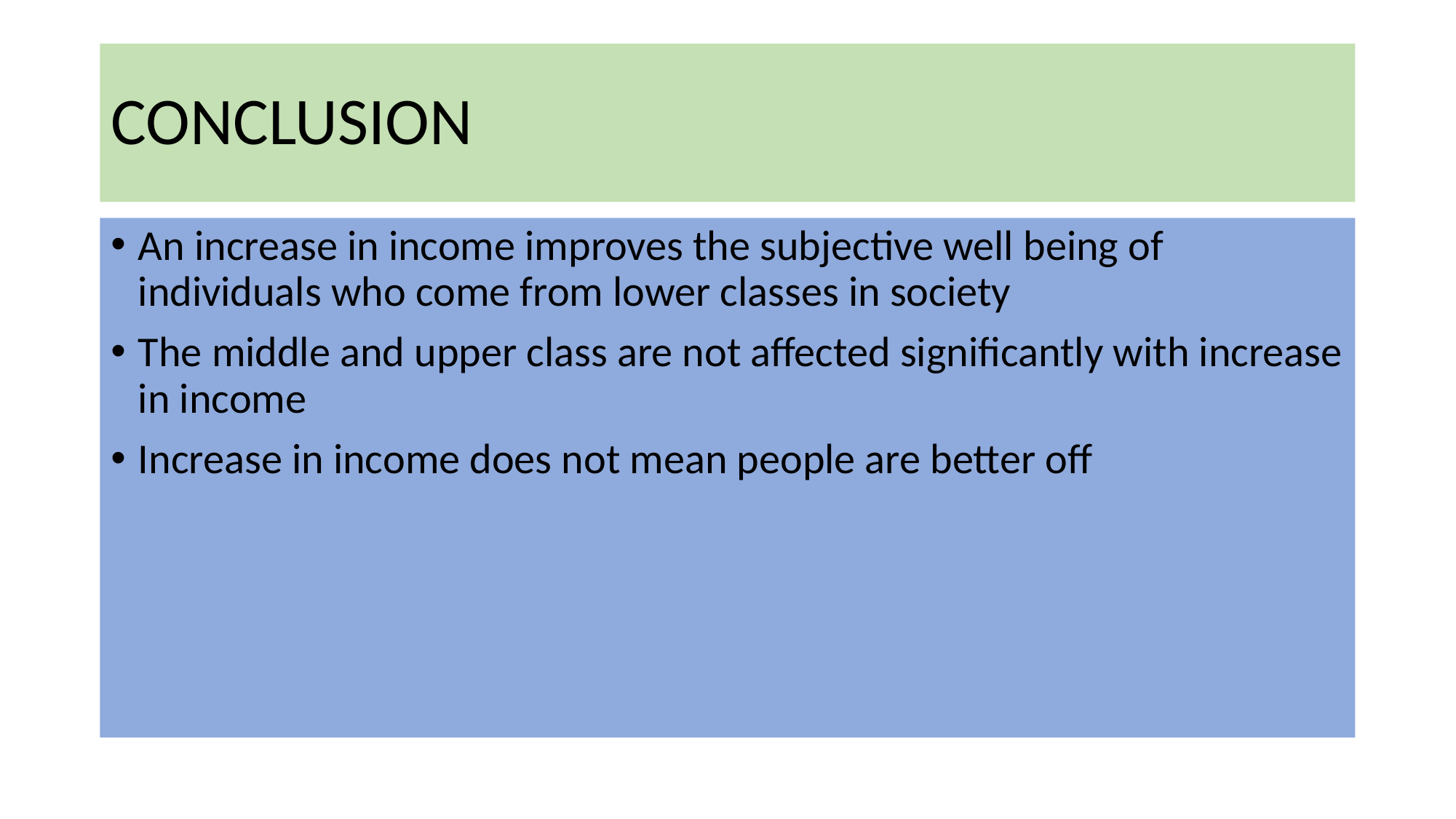

# CONCLUSION
An increase in income improves the subjective well being of individuals who come from lower classes in society
The middle and upper class are not affected significantly with increase in income
Increase in income does not mean people are better off